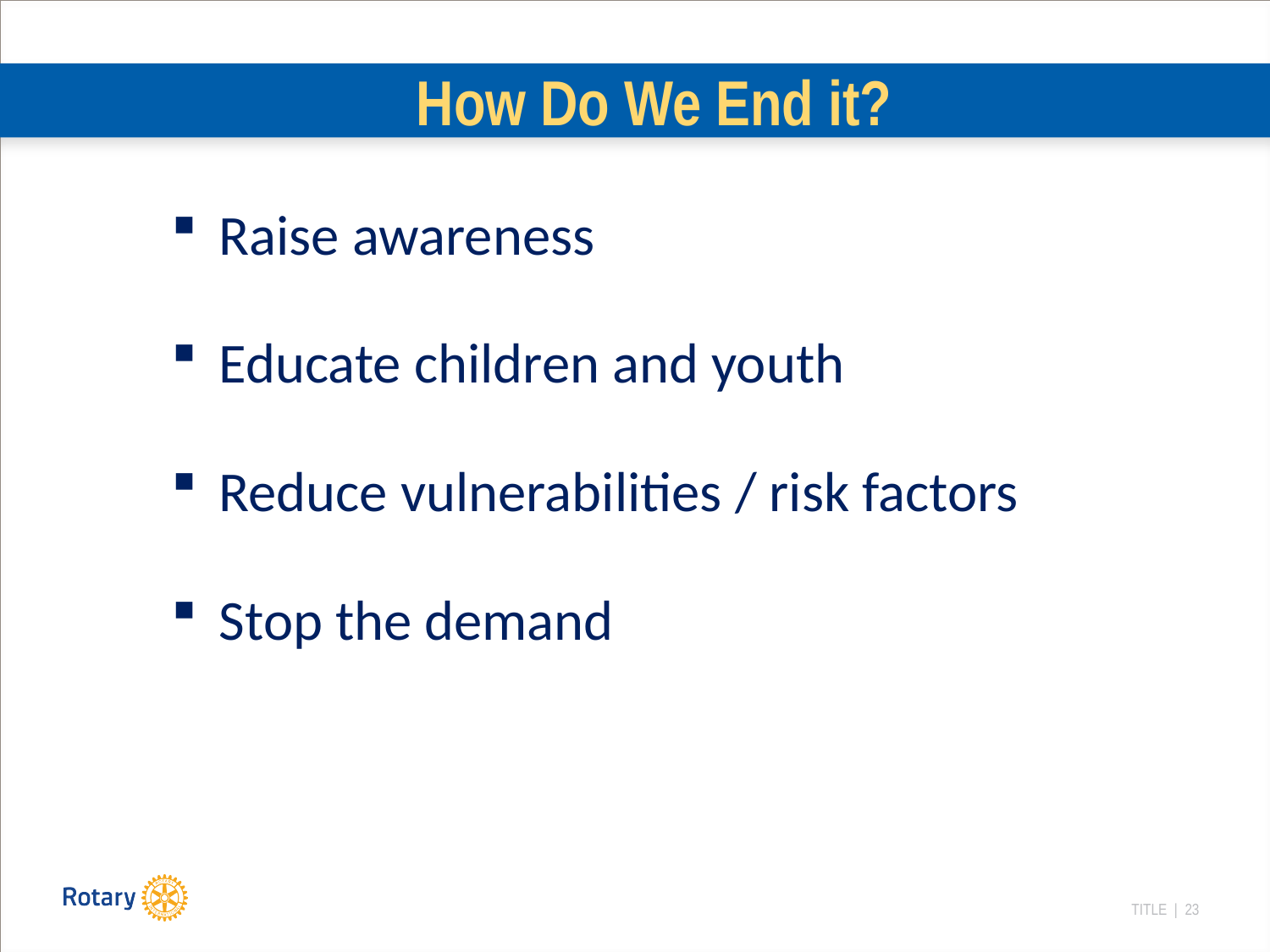

# How Do We End it?

Raise awareness

Educate children and youth

Reduce vulnerabilities / risk factors

Stop the demand